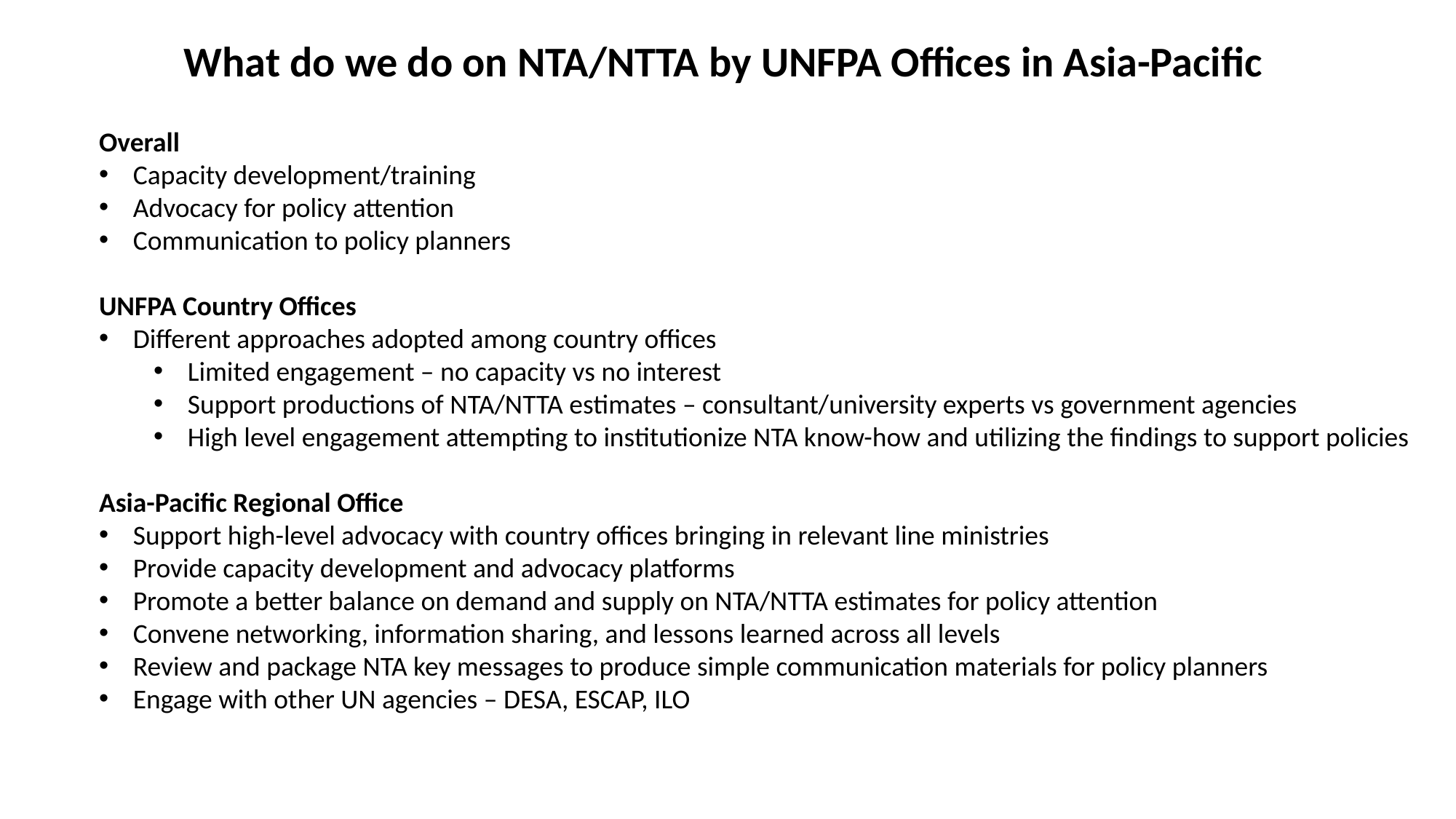

What do we do on NTA/NTTA by UNFPA Offices in Asia-Pacific
Overall
Capacity development/training
Advocacy for policy attention
Communication to policy planners

UNFPA Country Offices
Different approaches adopted among country offices
Limited engagement – no capacity vs no interest
Support productions of NTA/NTTA estimates – consultant/university experts vs government agencies
High level engagement attempting to institutionize NTA know-how and utilizing the findings to support policies

Asia-Pacific Regional Office
Support high-level advocacy with country offices bringing in relevant line ministries
Provide capacity development and advocacy platforms
Promote a better balance on demand and supply on NTA/NTTA estimates for policy attention
Convene networking, information sharing, and lessons learned across all levels
Review and package NTA key messages to produce simple communication materials for policy planners
Engage with other UN agencies – DESA, ESCAP, ILO